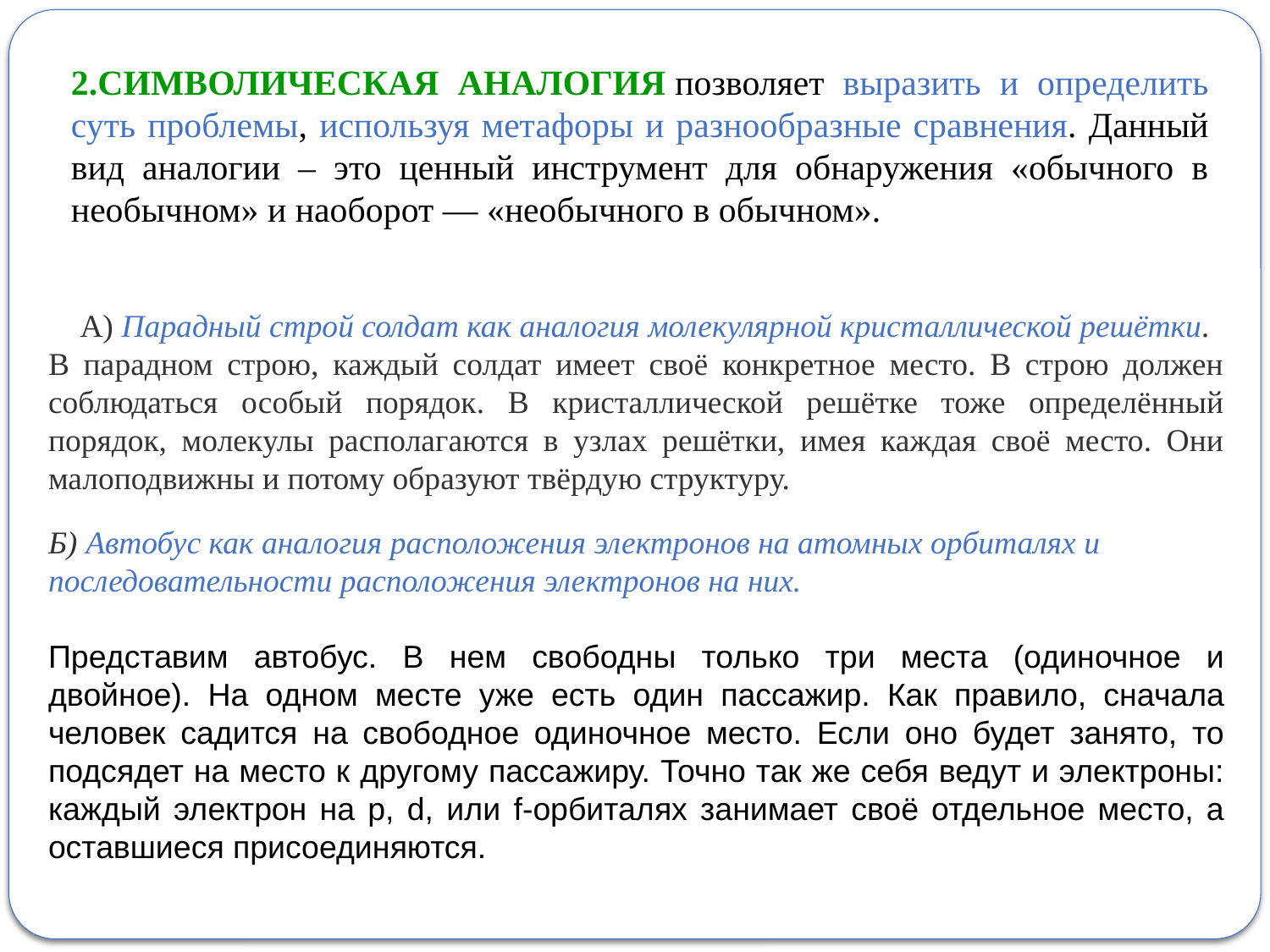

СИМВОЛИЧЕСКАЯ АНАЛОГИЯ позволяет выразить и определить суть проблемы, используя метафоры и разнообразные сравнения. Данный вид аналогии – это ценный инструмент для обнаружения «обычного в необычном» и наоборот — «необычного в обычном».
А) Парадный строй солдат как аналогия молекулярной кристаллической решётки.
В парадном строю, каждый солдат имеет своё конкретное место. В строю должен соблюдаться особый порядок. В кристаллической решётке тоже определённый порядок, молекулы располагаются в узлах решётки, имея каждая своё место. Они малоподвижны и потому образуют твёрдую структуру.
Б) Автобус как аналогия расположения электронов на атомных орбиталях и последовательности расположения электронов на них.
Представим автобус. В нем свободны только три места (одиночное и двойное). На одном месте уже есть один пассажир. Как правило, сначала человек садится на свободное одиночное место. Если оно будет занято, то подсядет на место к другому пассажиру. Точно так же себя ведут и электроны: каждый электрон на p, d, или f-орбиталях занимает своё отдельное место, а оставшиеся присоединяются.